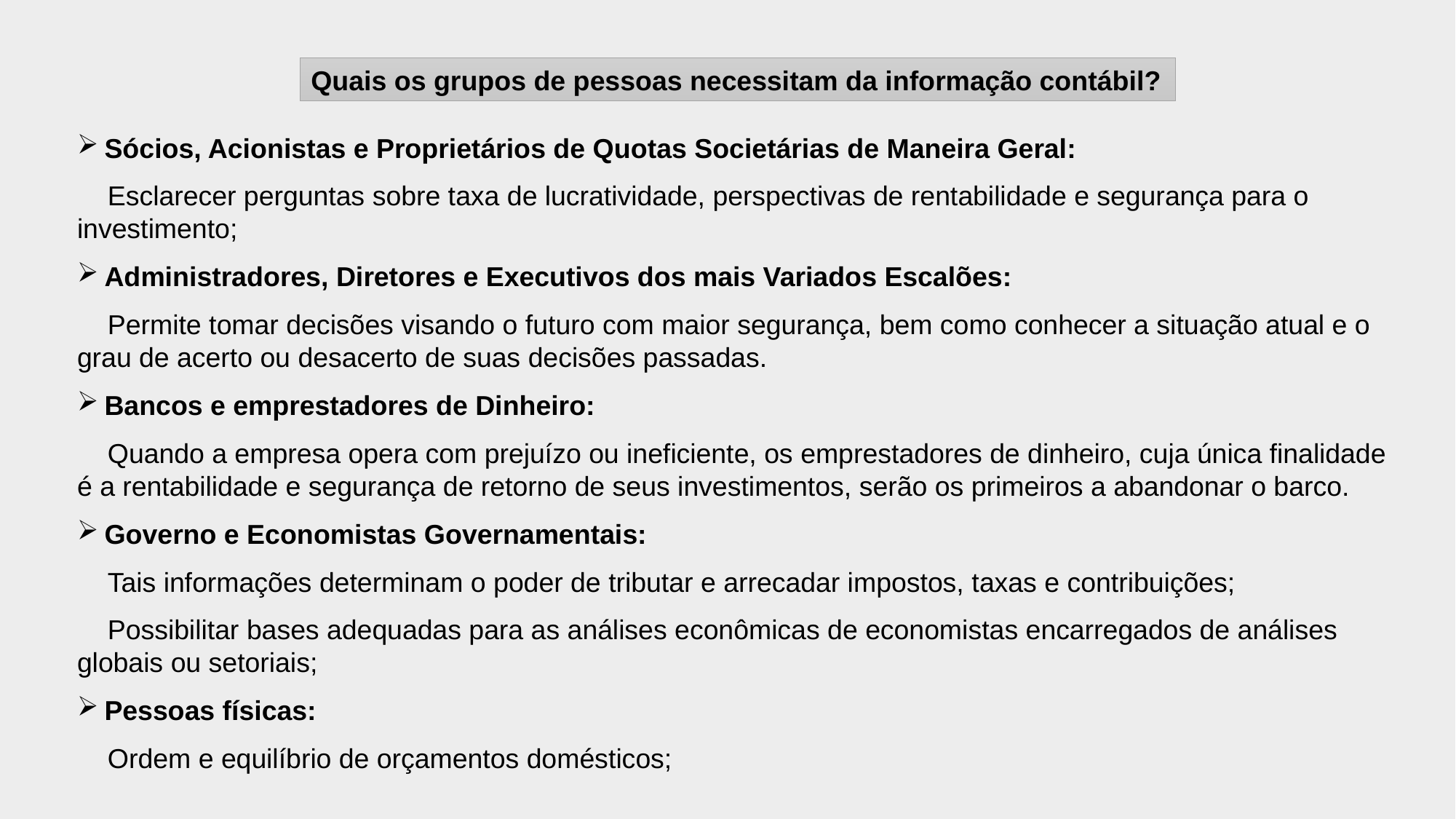

Quais os grupos de pessoas necessitam da informação contábil?
Sócios, Acionistas e Proprietários de Quotas Societárias de Maneira Geral:
    Esclarecer perguntas sobre taxa de lucratividade, perspectivas de rentabilidade e segurança para o investimento;
Administradores, Diretores e Executivos dos mais Variados Escalões:
    Permite tomar decisões visando o futuro com maior segurança, bem como conhecer a situação atual e o grau de acerto ou desacerto de suas decisões passadas.
Bancos e emprestadores de Dinheiro:
    Quando a empresa opera com prejuízo ou ineficiente, os emprestadores de dinheiro, cuja única finalidade é a rentabilidade e segurança de retorno de seus investimentos, serão os primeiros a abandonar o barco.
Governo e Economistas Governamentais:
    Tais informações determinam o poder de tributar e arrecadar impostos, taxas e contribuições;
    Possibilitar bases adequadas para as análises econômicas de economistas encarregados de análises globais ou setoriais;
Pessoas físicas:
    Ordem e equilíbrio de orçamentos domésticos;